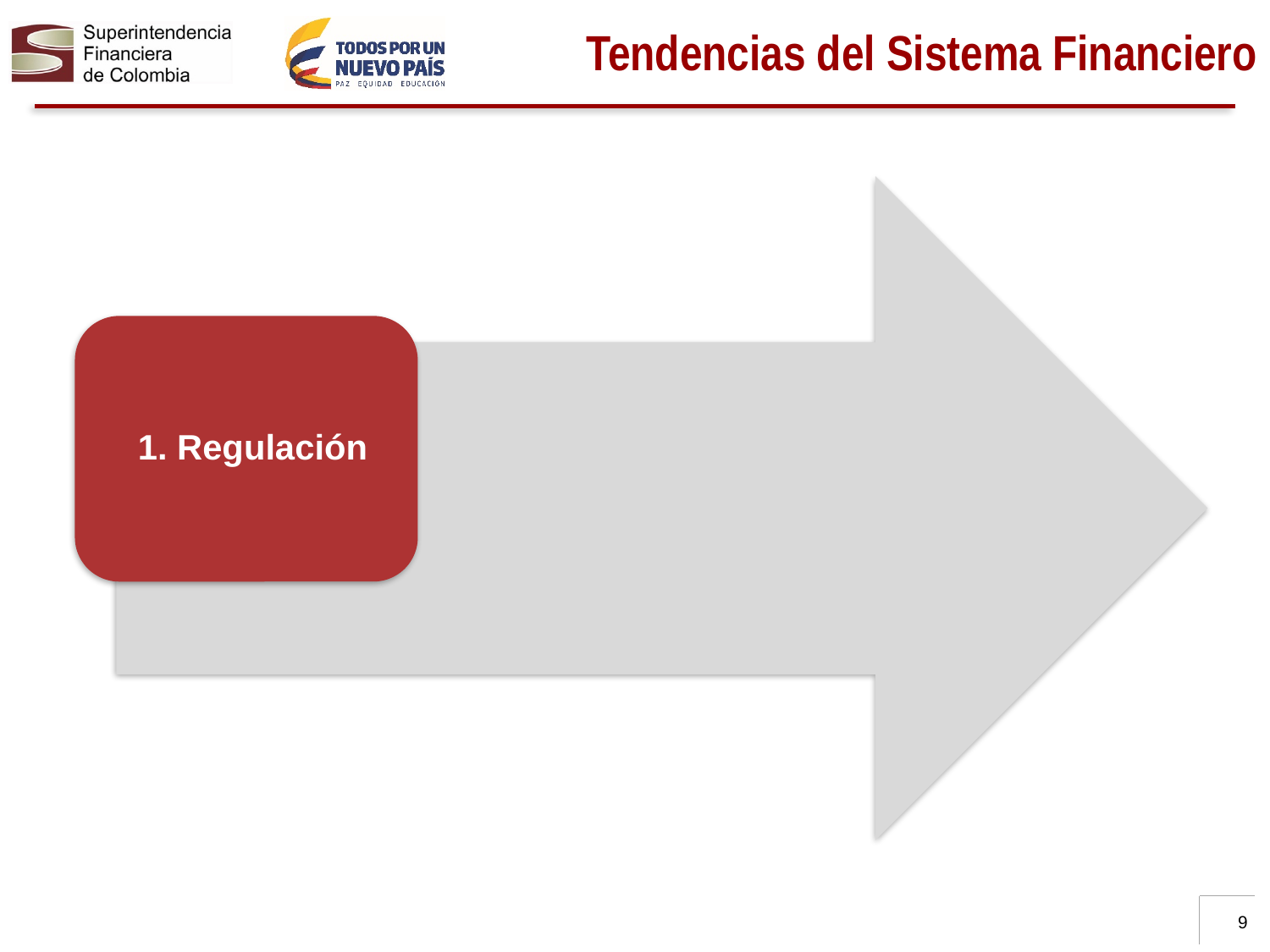

# Tendencias del Sistema Financiero
1. Regulación

9